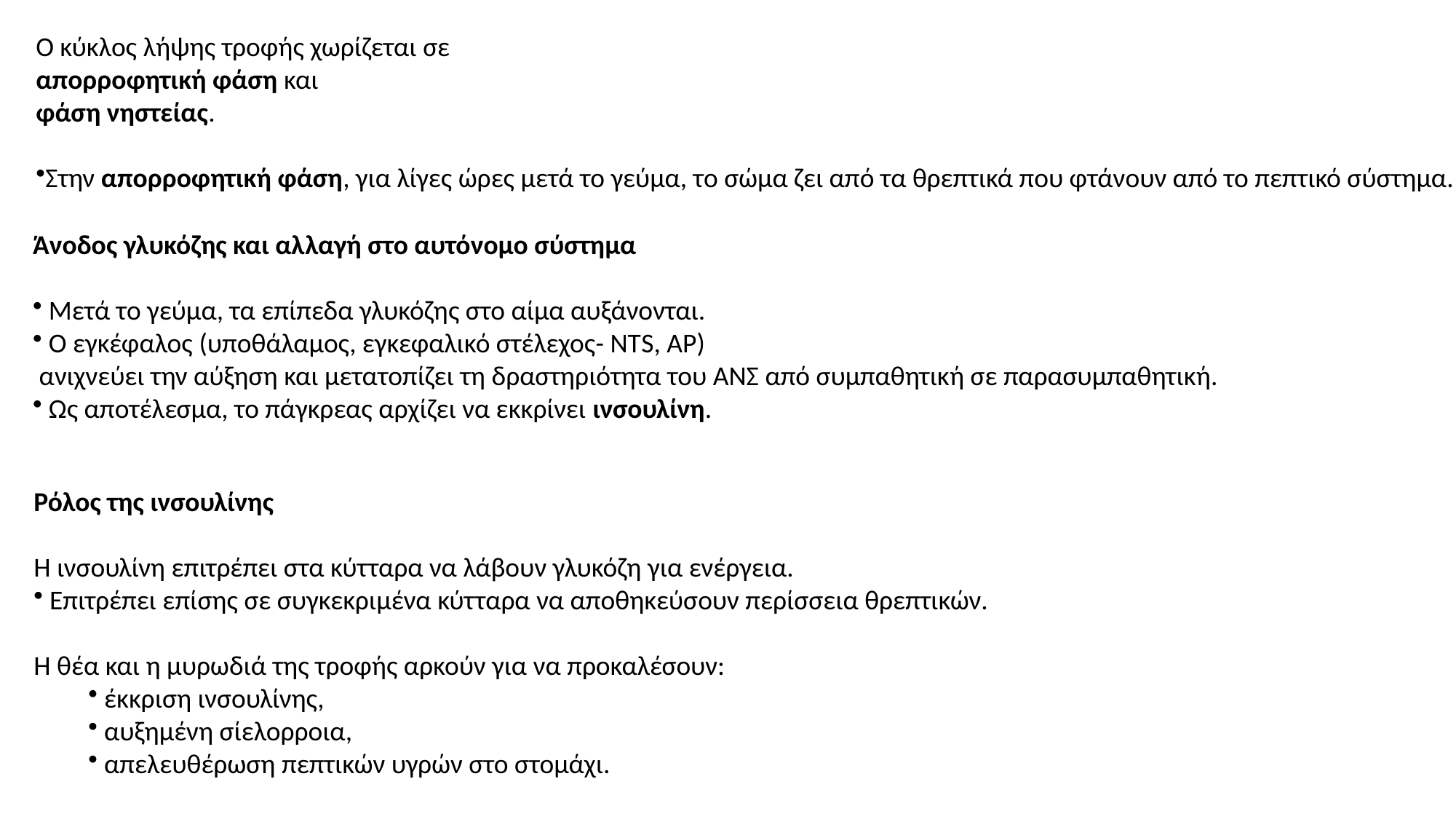

Ο κύκλος λήψης τροφής χωρίζεται σε
απορροφητική φάση και
φάση νηστείας.

Στην απορροφητική φάση, για λίγες ώρες μετά το γεύμα, το σώμα ζει από τα θρεπτικά που φτάνουν από το πεπτικό σύστημα.
Άνοδος γλυκόζης και αλλαγή στο αυτόνομο σύστημα

 Μετά το γεύμα, τα επίπεδα γλυκόζης στο αίμα αυξάνονται.
 Ο εγκέφαλος (υποθάλαμος, εγκεφαλικό στέλεχος- ΝΤS, AP)
 ανιχνεύει την αύξηση και μετατοπίζει τη δραστηριότητα του ΑΝΣ από συμπαθητική σε παρασυμπαθητική.
 Ως αποτέλεσμα, το πάγκρεας αρχίζει να εκκρίνει ινσουλίνη.

Ρόλος της ινσουλίνης

Η ινσουλίνη επιτρέπει στα κύτταρα να λάβουν γλυκόζη για ενέργεια.
 Επιτρέπει επίσης σε συγκεκριμένα κύτταρα να αποθηκεύσουν περίσσεια θρεπτικών.

Η θέα και η μυρωδιά της τροφής αρκούν για να προκαλέσουν:
 έκκριση ινσουλίνης,
 αυξημένη σίελορροια,
 απελευθέρωση πεπτικών υγρών στο στομάχι.